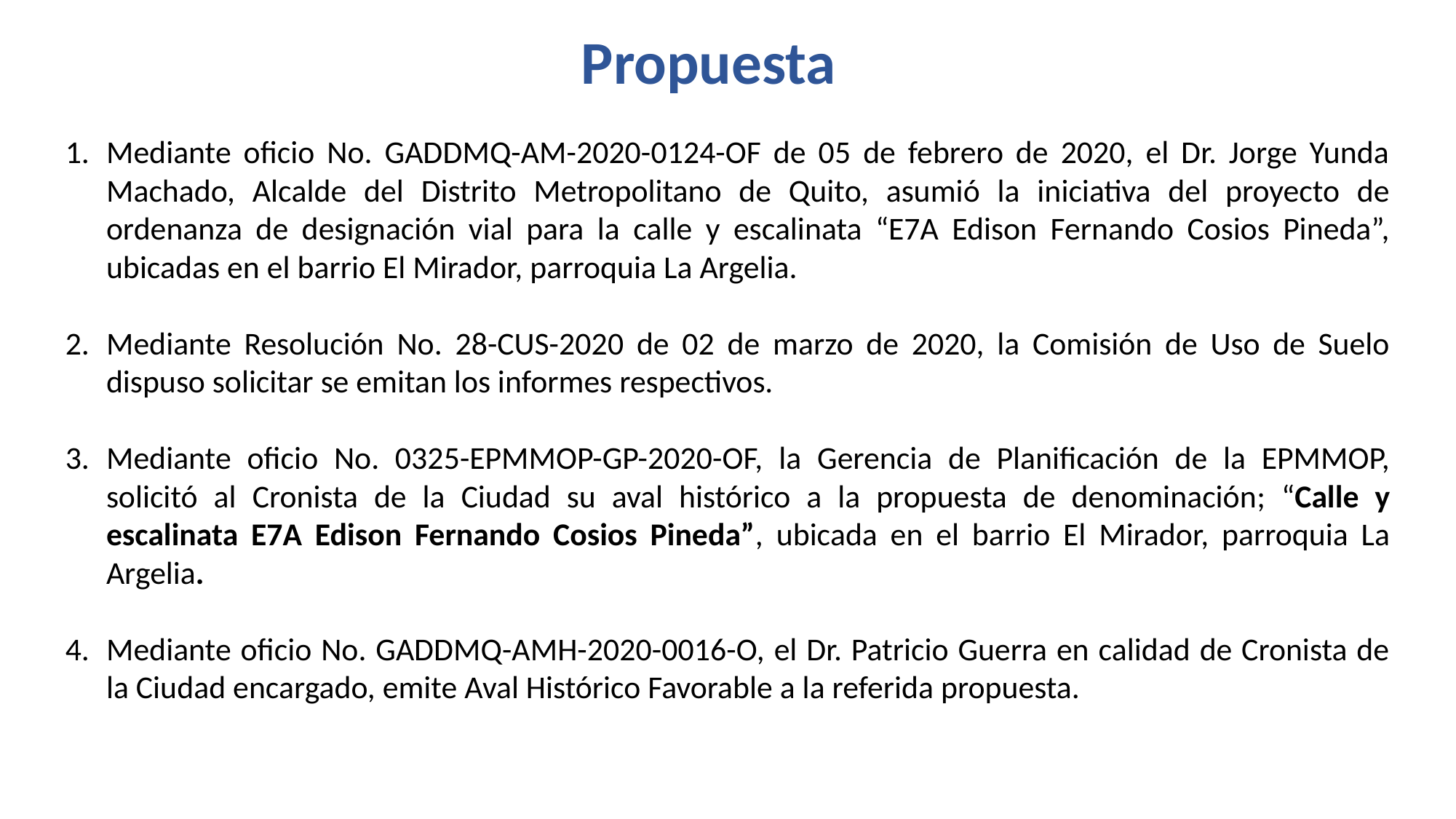

Propuesta
Mediante oficio No. GADDMQ-AM-2020-0124-OF de 05 de febrero de 2020, el Dr. Jorge Yunda Machado, Alcalde del Distrito Metropolitano de Quito, asumió la iniciativa del proyecto de ordenanza de designación vial para la calle y escalinata “E7A Edison Fernando Cosios Pineda”, ubicadas en el barrio El Mirador, parroquia La Argelia.

Mediante Resolución No. 28-CUS-2020 de 02 de marzo de 2020, la Comisión de Uso de Suelo dispuso solicitar se emitan los informes respectivos.

Mediante oficio No. 0325-EPMMOP-GP-2020-OF, la Gerencia de Planificación de la EPMMOP, solicitó al Cronista de la Ciudad su aval histórico a la propuesta de denominación; “Calle y escalinata E7A Edison Fernando Cosios Pineda”, ubicada en el barrio El Mirador, parroquia La Argelia.

Mediante oficio No. GADDMQ-AMH-2020-0016-O, el Dr. Patricio Guerra en calidad de Cronista de la Ciudad encargado, emite Aval Histórico Favorable a la referida propuesta.